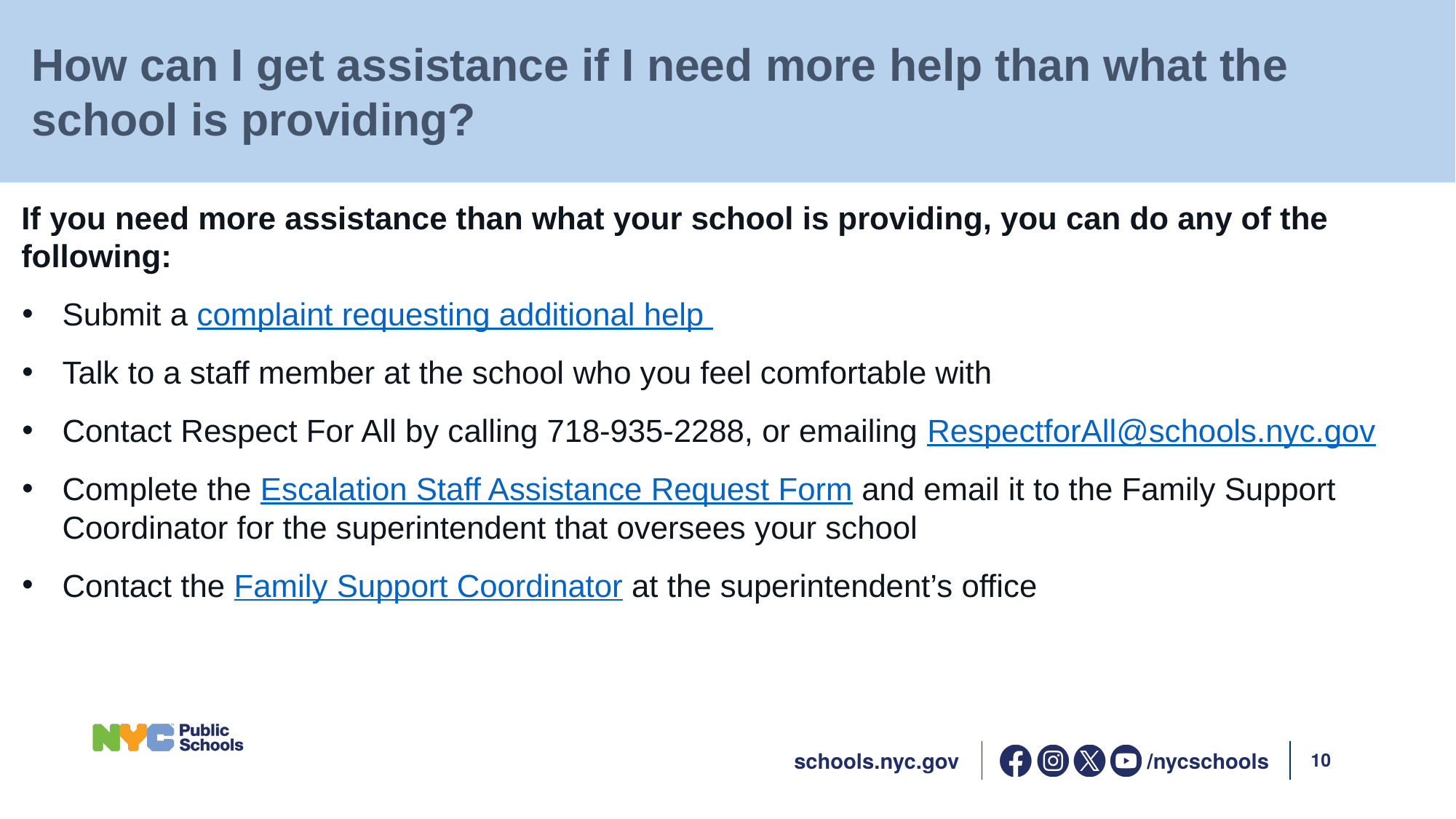

# How can I get assistance if I need more help than what the school is providing?
If you need more assistance than what your school is providing, you can do any of the following:
Submit a complaint requesting additional help
Talk to a staff member at the school who you feel comfortable with
Contact Respect For All by calling 718-935-2288, or emailing RespectforAll@schools.nyc.gov
Complete the Escalation Staff Assistance Request Form and email it to the Family Support Coordinator for the superintendent that oversees your school
Contact the Family Support Coordinator at the superintendent’s office

/nycschools
10